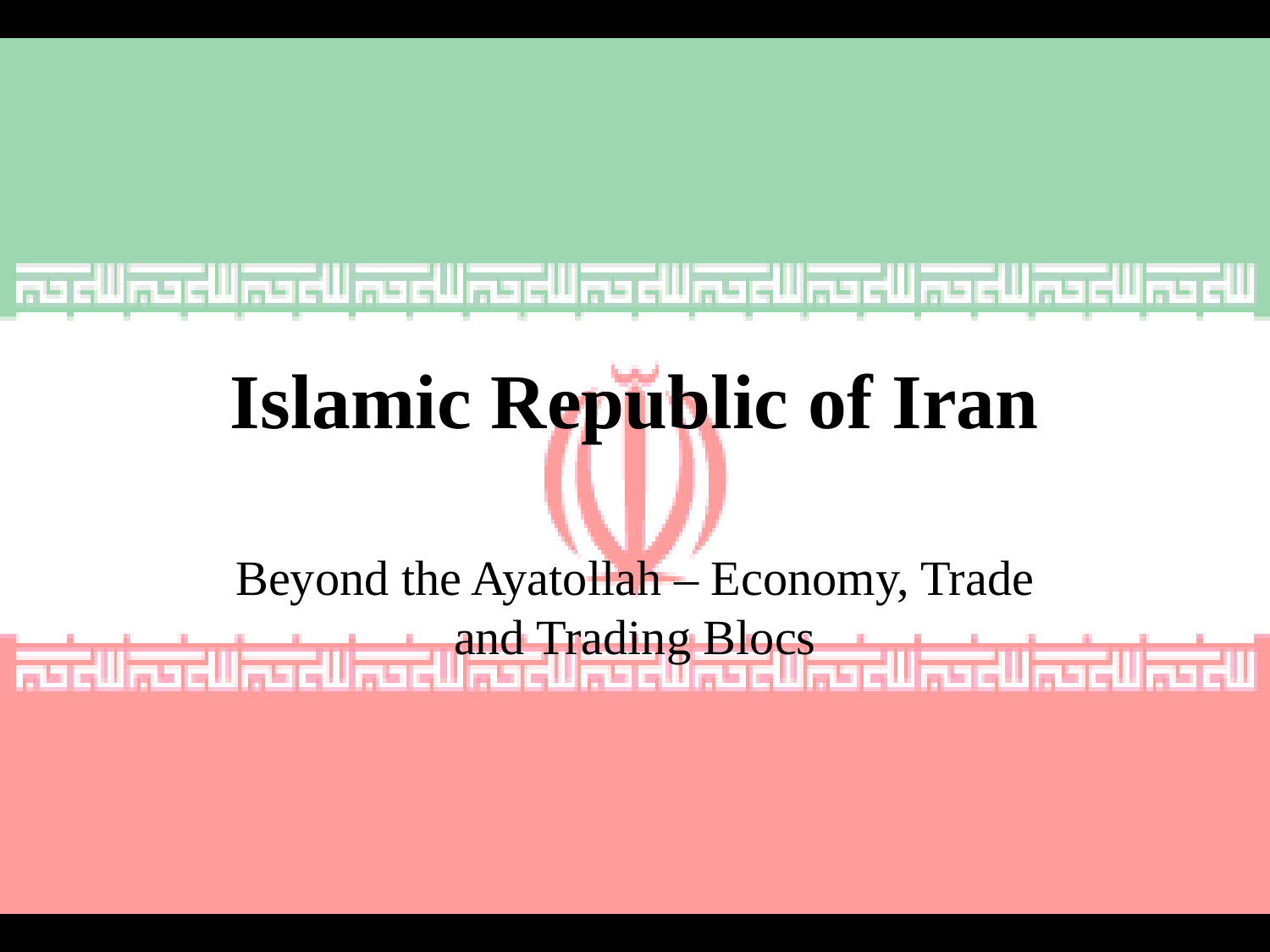

# Islamic Republic of Iran
Beyond the Ayatollah – Economy, Trade and Trading Blocs